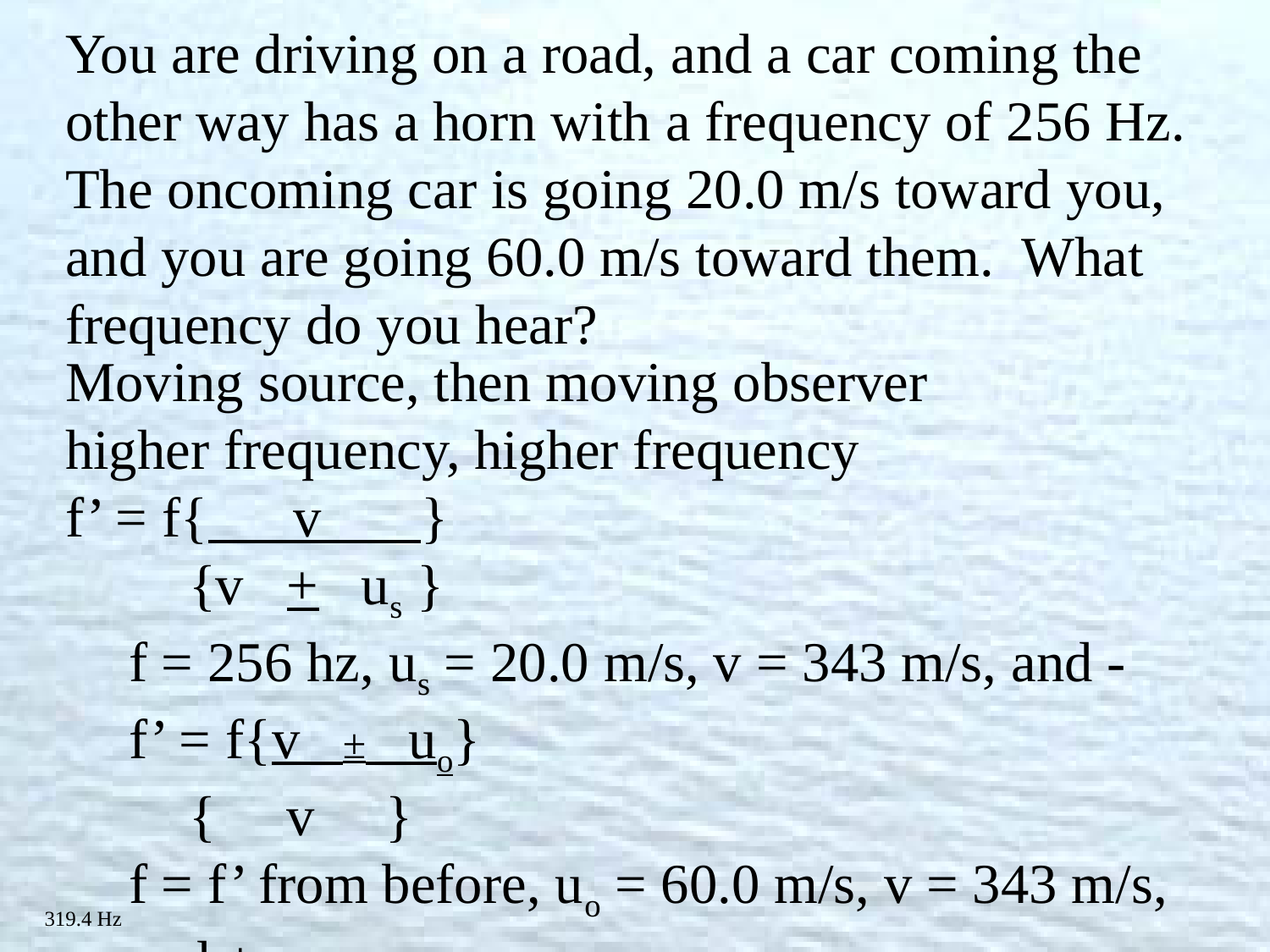

You are driving on a road, and a car coming the other way has a horn with a frequency of 256 Hz.  The oncoming car is going 20.0 m/s toward you, and you are going 60.0 m/s toward them.  What frequency do you hear?
Moving source, then moving observer
higher frequency, higher frequency
f’ = f{      v       }
     {v   +   us }
f = 256 hz, us = 20.0 m/s, v = 343 m/s, and -
f’ = f{v   ±   uo}
     {     v     }
f = f’ from before, uo = 60.0 m/s, v = 343 m/s, and +
319.4 Hz